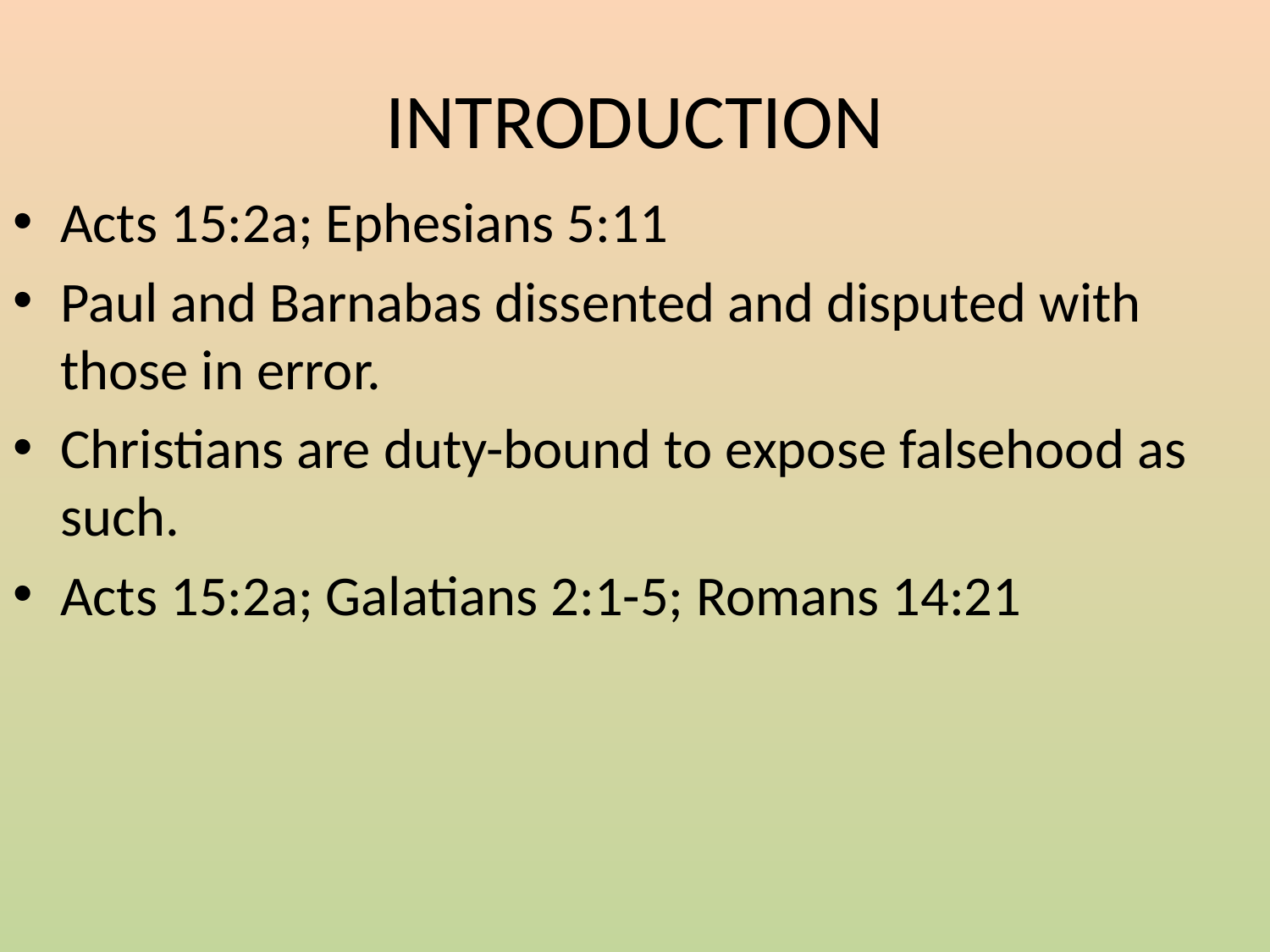

# INTRODUCTION
Acts 15:2a; Ephesians 5:11
Paul and Barnabas dissented and disputed with those in error.
Christians are duty-bound to expose falsehood as such.
Acts 15:2a; Galatians 2:1-5; Romans 14:21